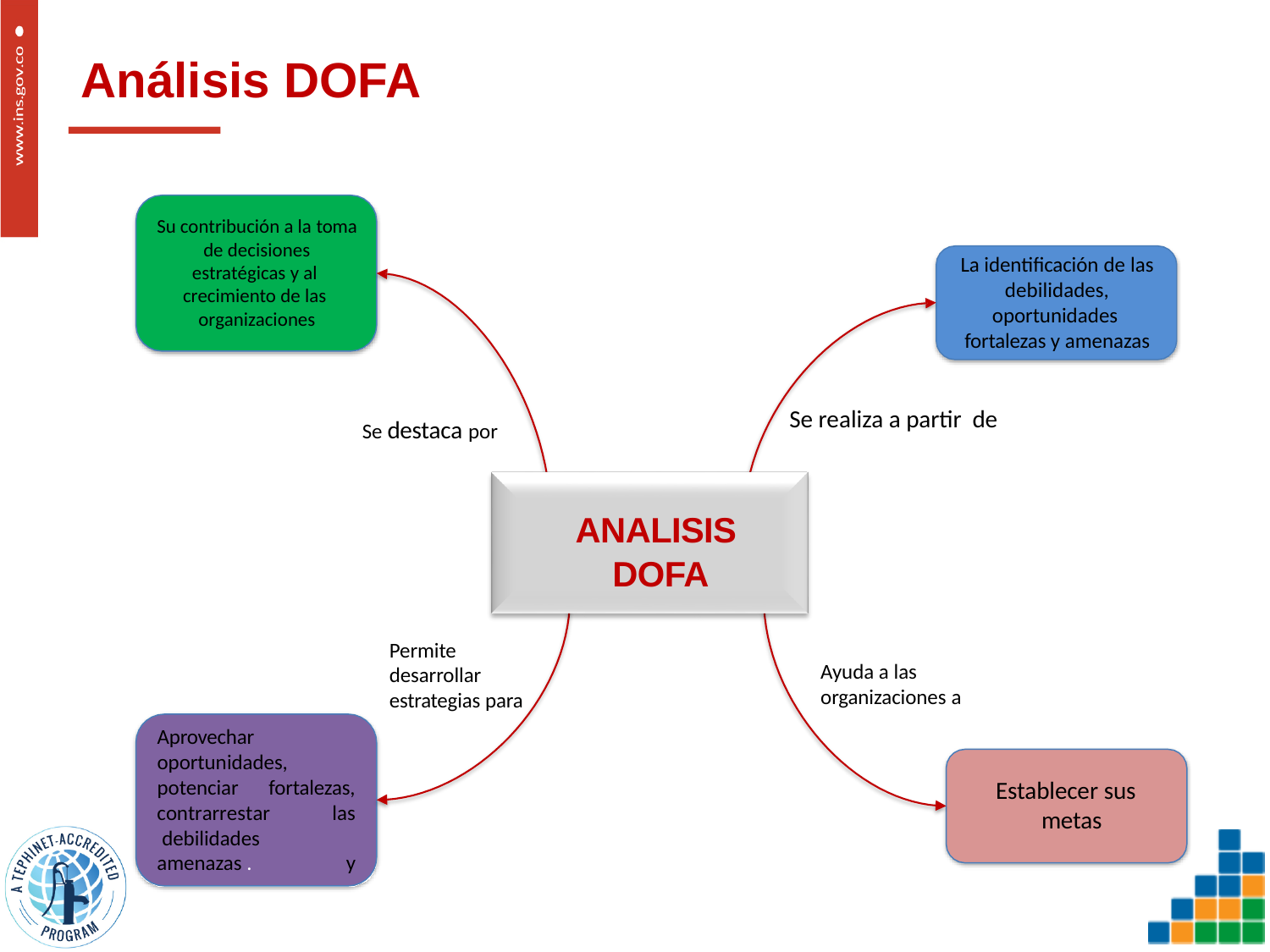

# Análisis DOFA

Su contribución a la toma  de decisiones  estratégicas y al  crecimiento de las  organizaciones

La identificación de las  debilidades,  oportunidades  fortalezas y amenazas

Se realiza a partir  de
Se destaca por
ANALISIS
DOFA
Permite  desarrollar  estrategias para
Ayuda a las  organizaciones a
Aprovechar
oportunidades,

potenciar	fortalezas,
Establecer sus  metas
contrarrestar  debilidades  amenazas .
las  y